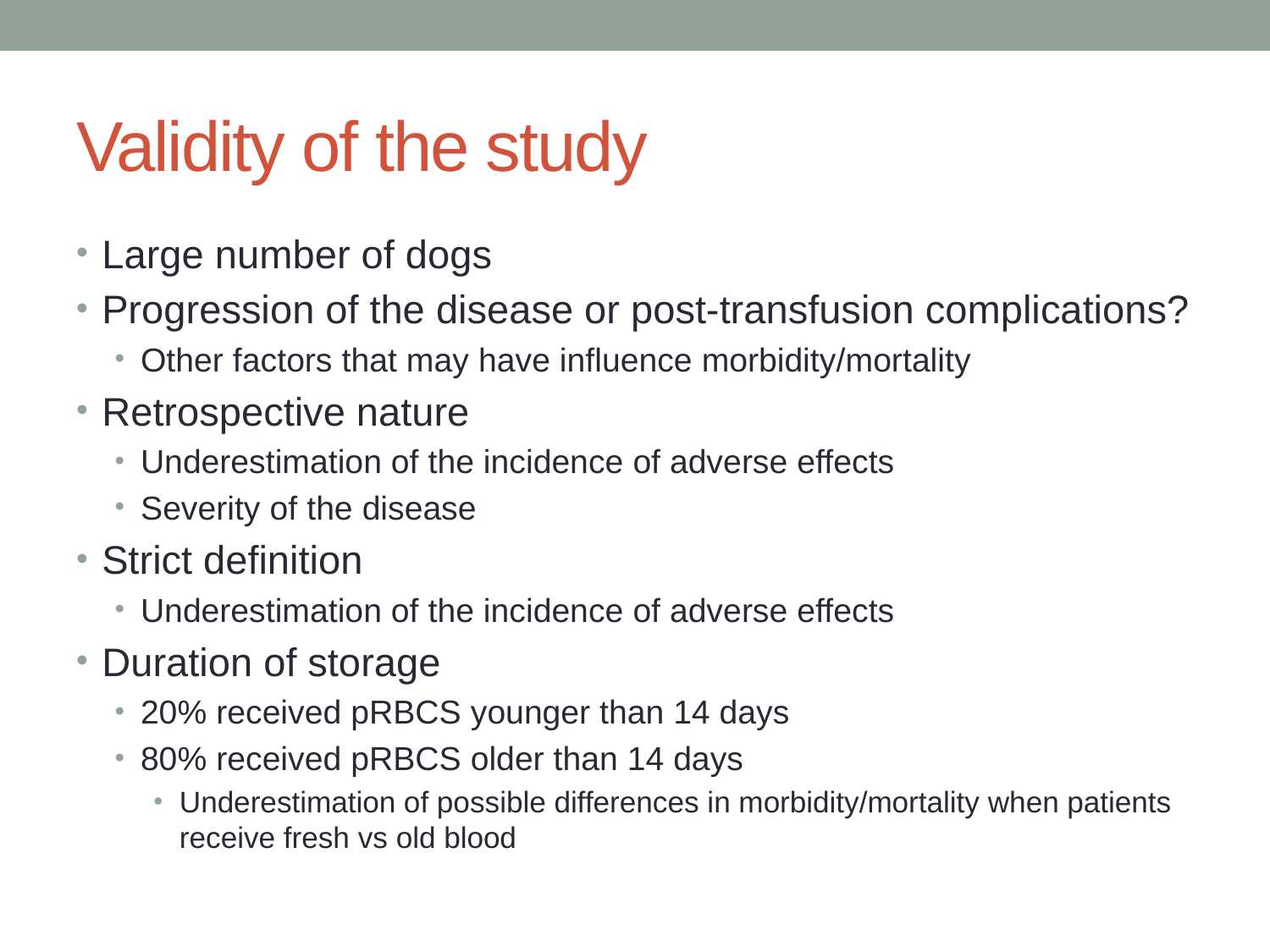

# Validity of the study
Large number of dogs
Progression of the disease or post-transfusion complications?
Other factors that may have influence morbidity/mortality
Retrospective nature
Underestimation of the incidence of adverse effects
Severity of the disease
Strict definition
Underestimation of the incidence of adverse effects
Duration of storage
20% received pRBCS younger than 14 days
80% received pRBCS older than 14 days
Underestimation of possible differences in morbidity/mortality when patients receive fresh vs old blood